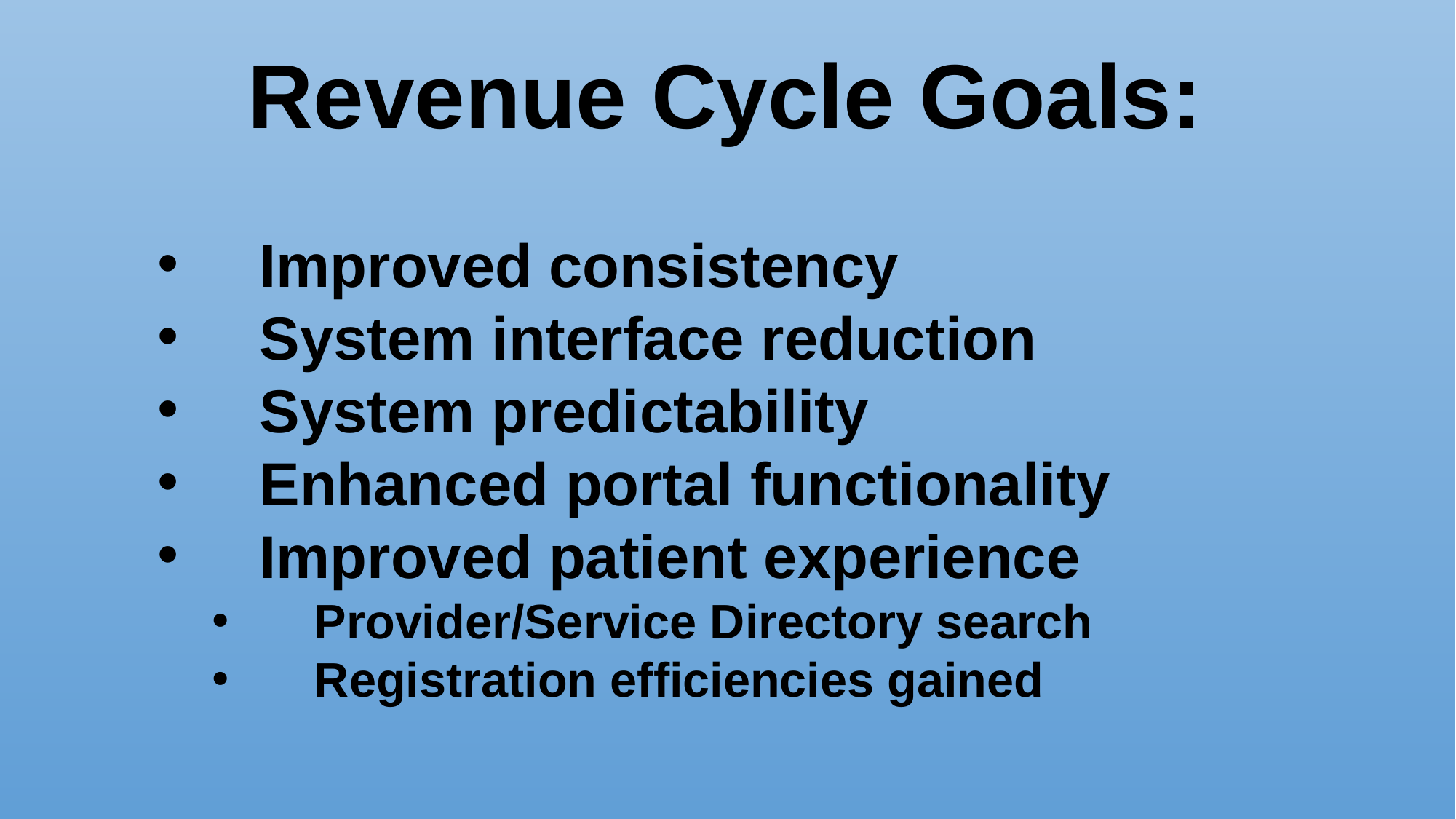

Revenue Cycle Goals:

Improved consistency
System interface reduction
System predictability
Enhanced portal functionality
Improved patient experience
Provider/Service Directory search
Registration efficiencies gained